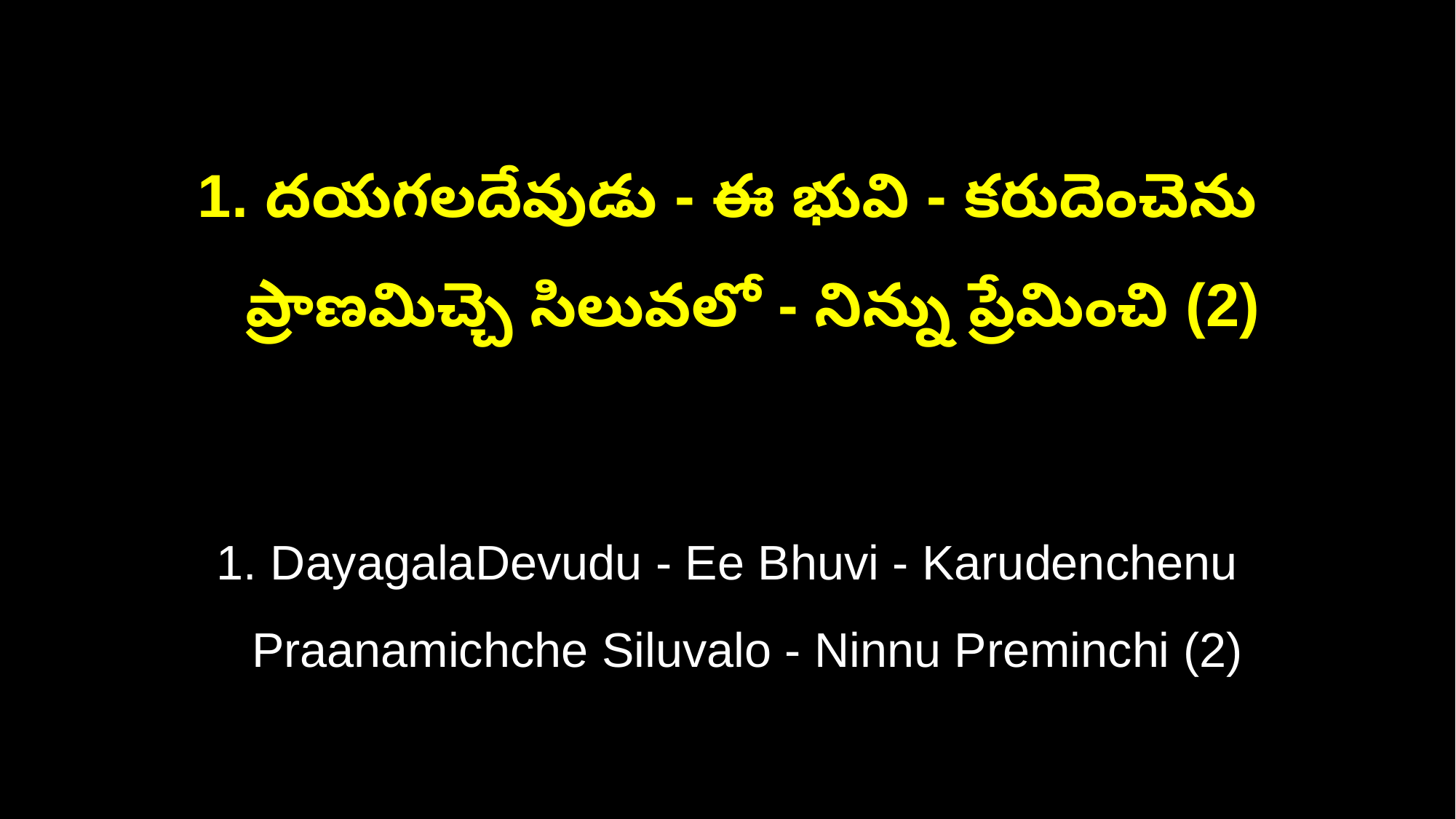

1. దయగలదేవుడు - ఈ భువి - కరుదెంచెను
   ప్రాణమిచ్చె సిలువలో - నిన్ను ప్రేమించి (2)
1. DayagalaDevudu - Ee Bhuvi - Karudenchenu
   Praanamichche Siluvalo - Ninnu Preminchi (2)